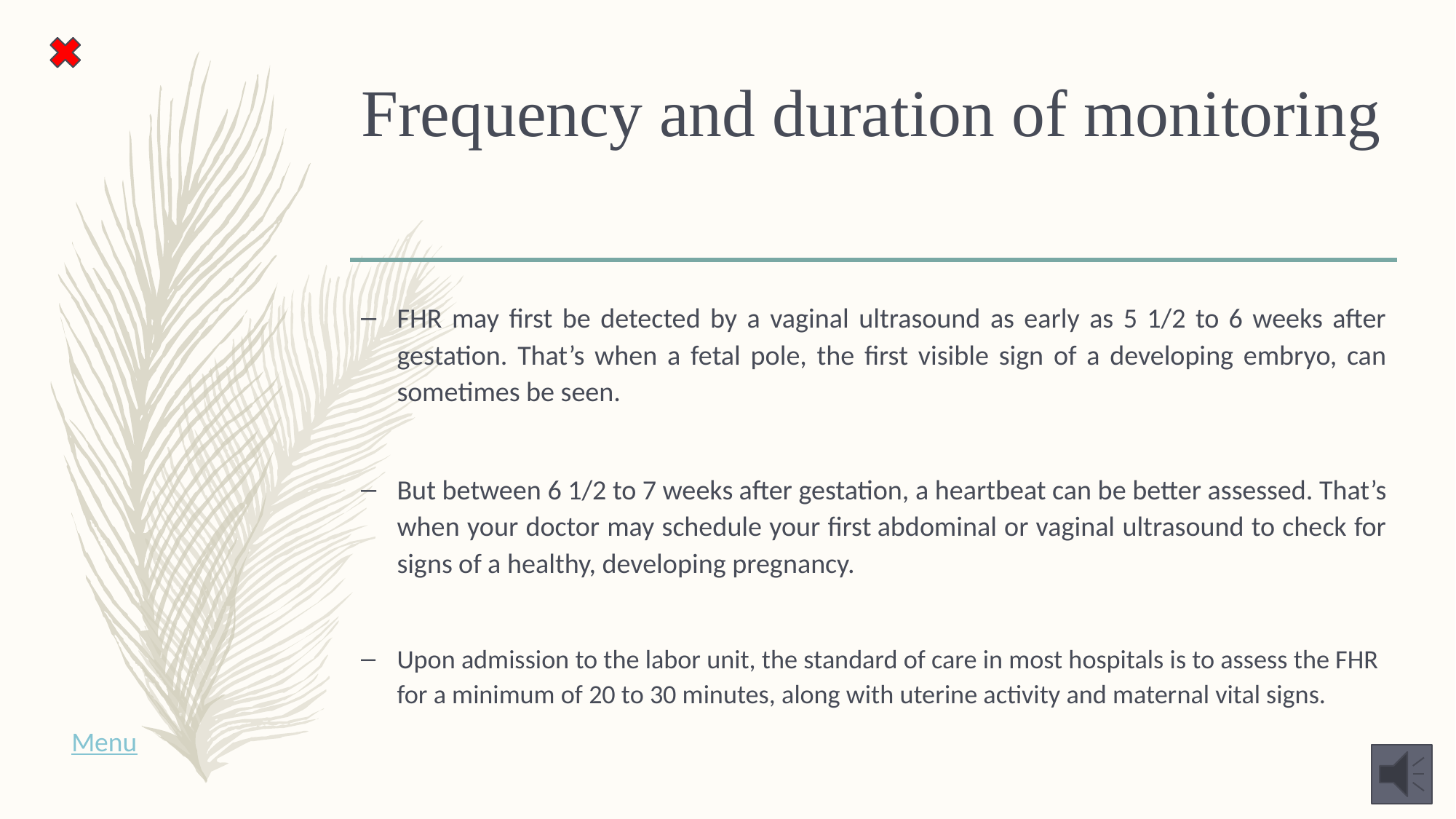

# Frequency and duration of monitoring
FHR may first be detected by a vaginal ultrasound as early as 5 1/2 to 6 weeks after gestation. That’s when a fetal pole, the first visible sign of a developing embryo, can sometimes be seen.

But between 6 1/2 to 7 weeks after gestation, a heartbeat can be better assessed. That’s when your doctor may schedule your first abdominal or vaginal ultrasound to check for signs of a healthy, developing pregnancy.

Upon admission to the labor unit, the standard of care in most hospitals is to assess the FHR for a minimum of 20 to 30 minutes, along with uterine activity and maternal vital signs.
Menu